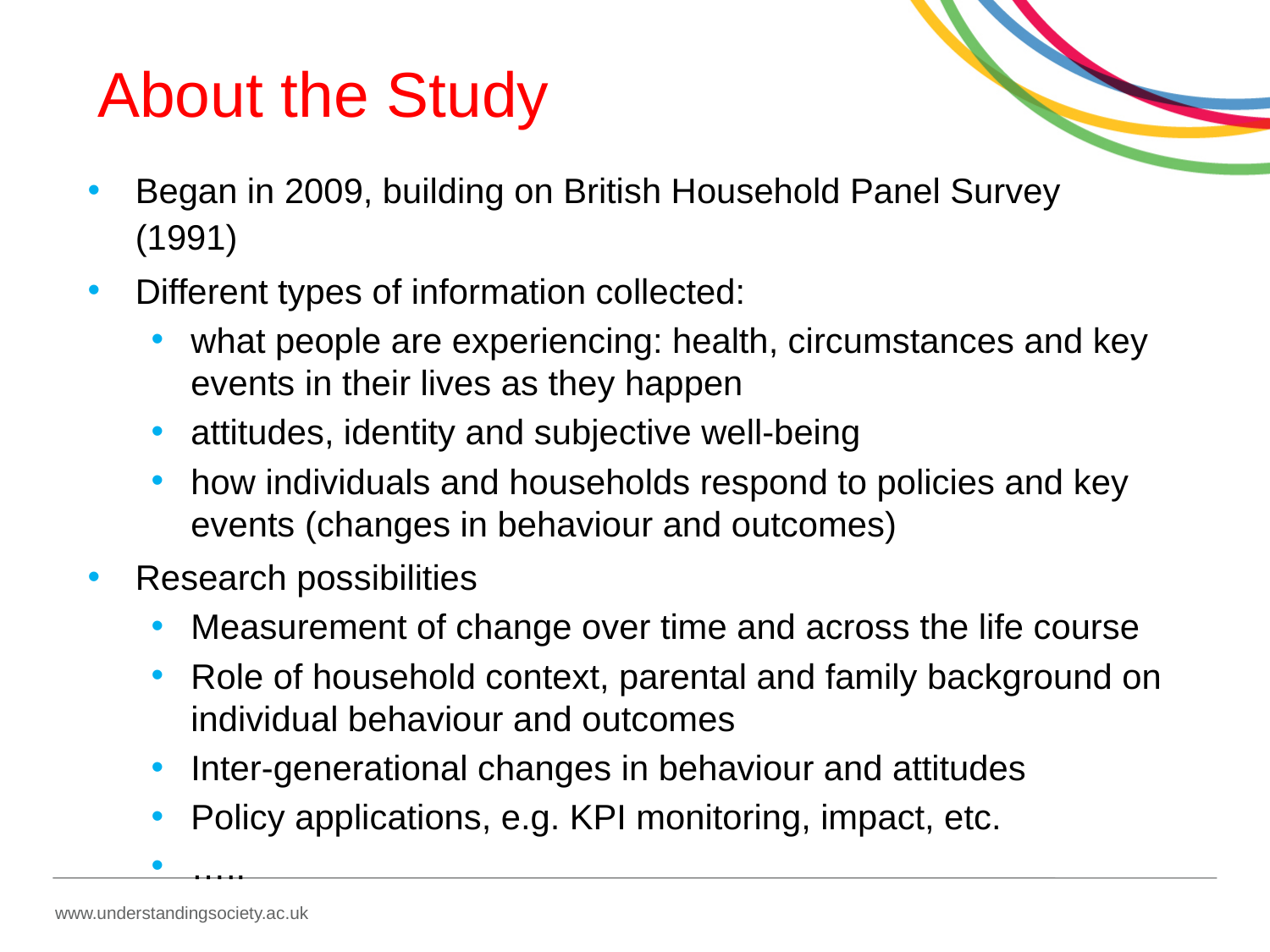

# About the Study
Began in 2009, building on British Household Panel Survey (1991)
Different types of information collected:
what people are experiencing: health, circumstances and key events in their lives as they happen
attitudes, identity and subjective well-being
how individuals and households respond to policies and key events (changes in behaviour and outcomes)
Research possibilities
Measurement of change over time and across the life course
Role of household context, parental and family background on individual behaviour and outcomes
Inter-generational changes in behaviour and attitudes
Policy applications, e.g. KPI monitoring, impact, etc.
…..

www.understandingsociety.ac.uk